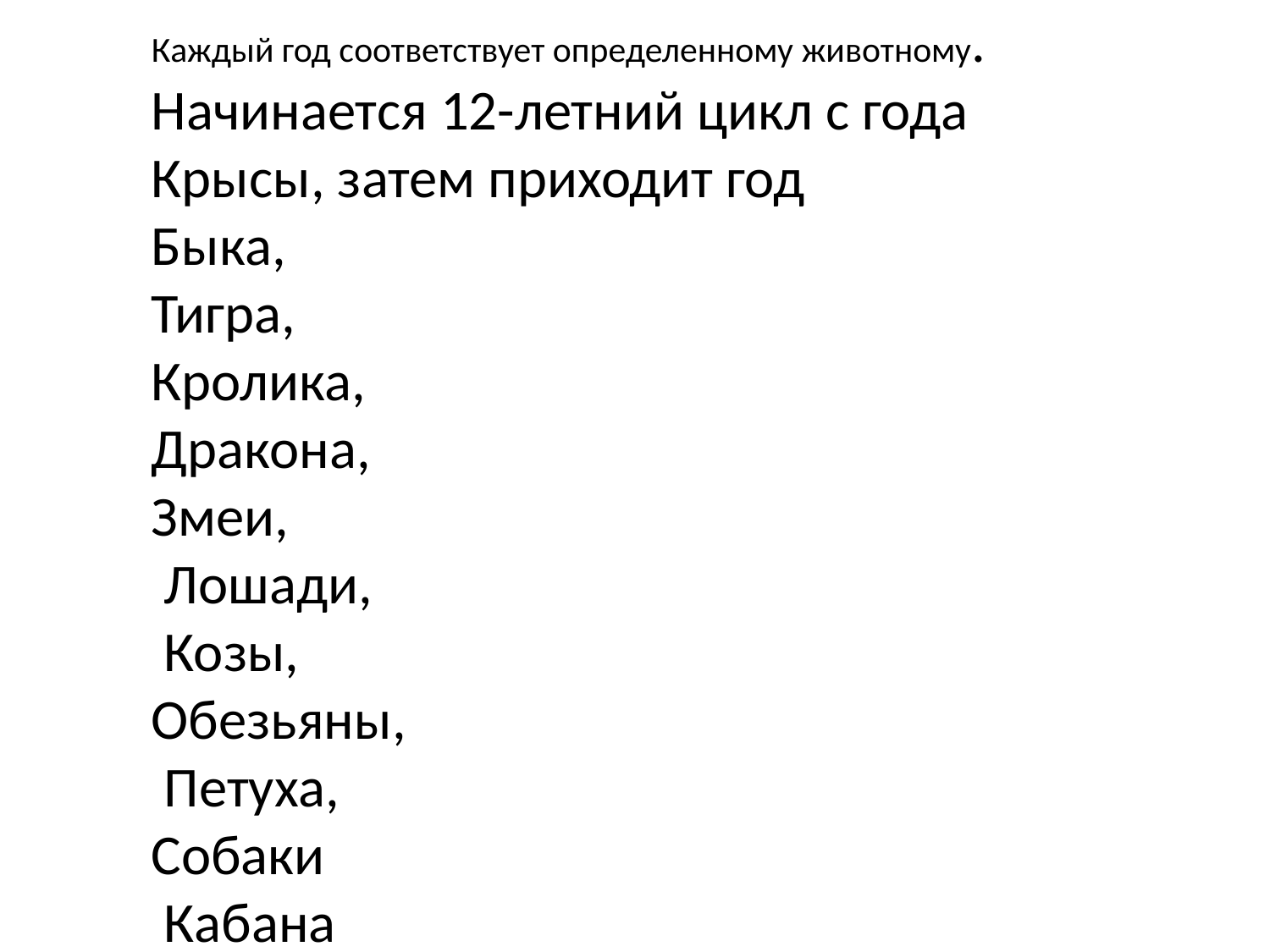

Каждый год соответствует определенному животному.
Начинается 12-летний цикл с года Крысы, затем приходит год
Быка,
Тигра,
Кролика,
Дракона,
Змеи,
 Лошади,
 Козы,
Обезьяны,
 Петуха,
Собаки
 Кабана